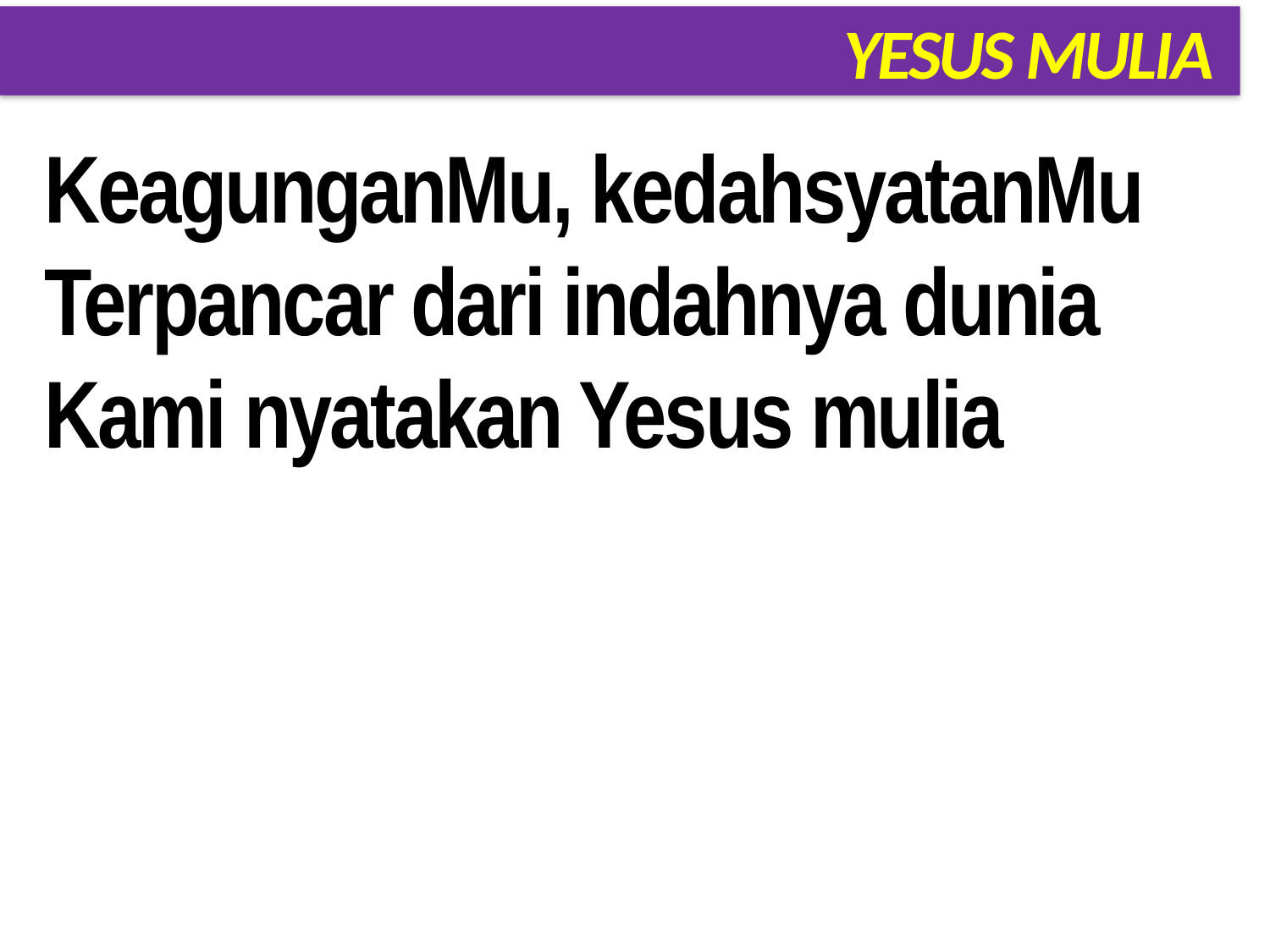

# YESUS MULIA
KeagunganMu, kedahsyatanMu
Terpancar dari indahnya dunia
Kami nyatakan Yesus mulia